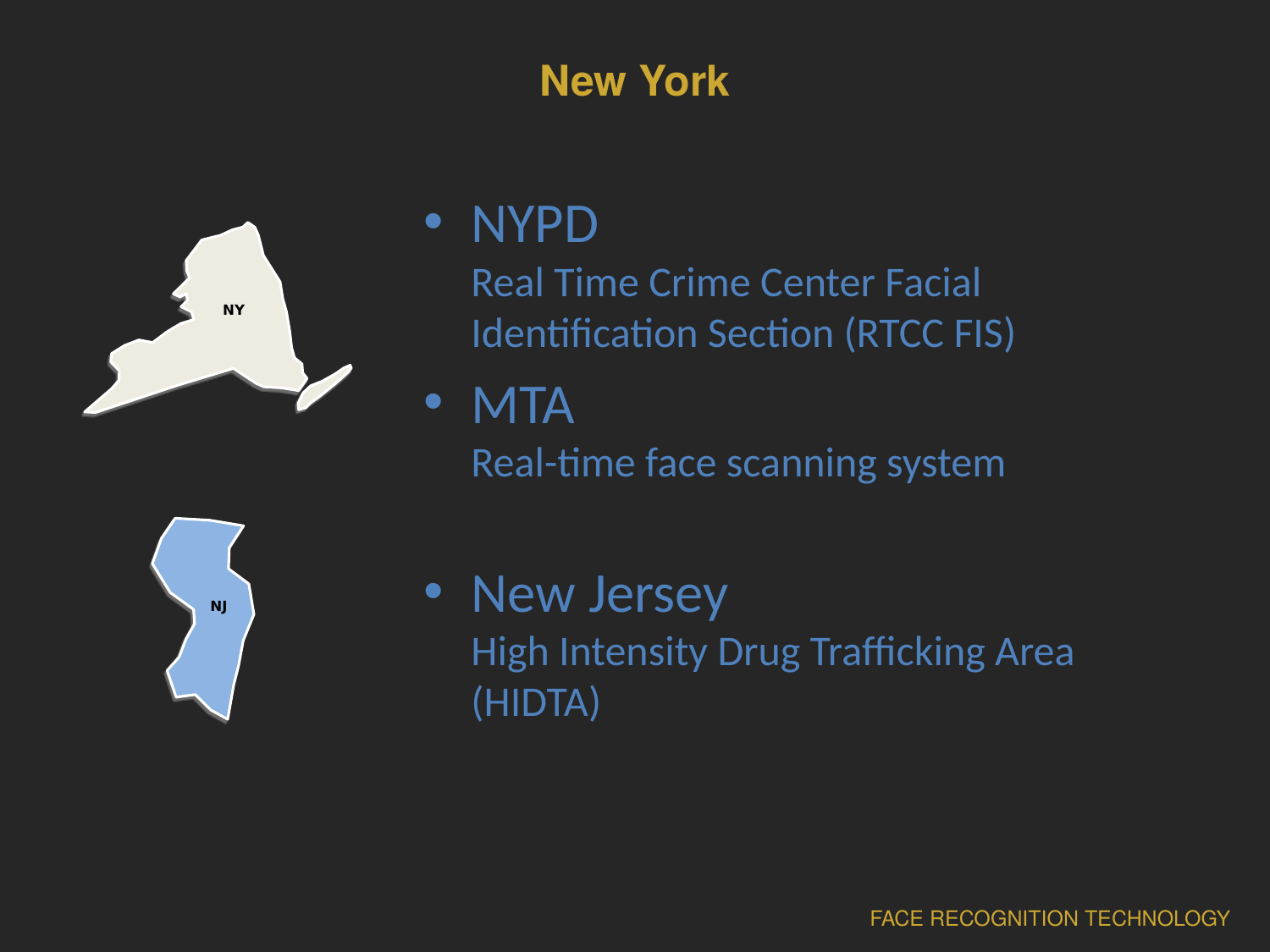

# New York
NYPD
Real Time Crime Center Facial Identification Section (RTCC FIS)
MTA
Real-time face scanning system

New Jersey
High Intensity Drug Trafficking Area (HIDTA)

NY
DC

NJ
FACE RECOGNITION TECHNOLOGY